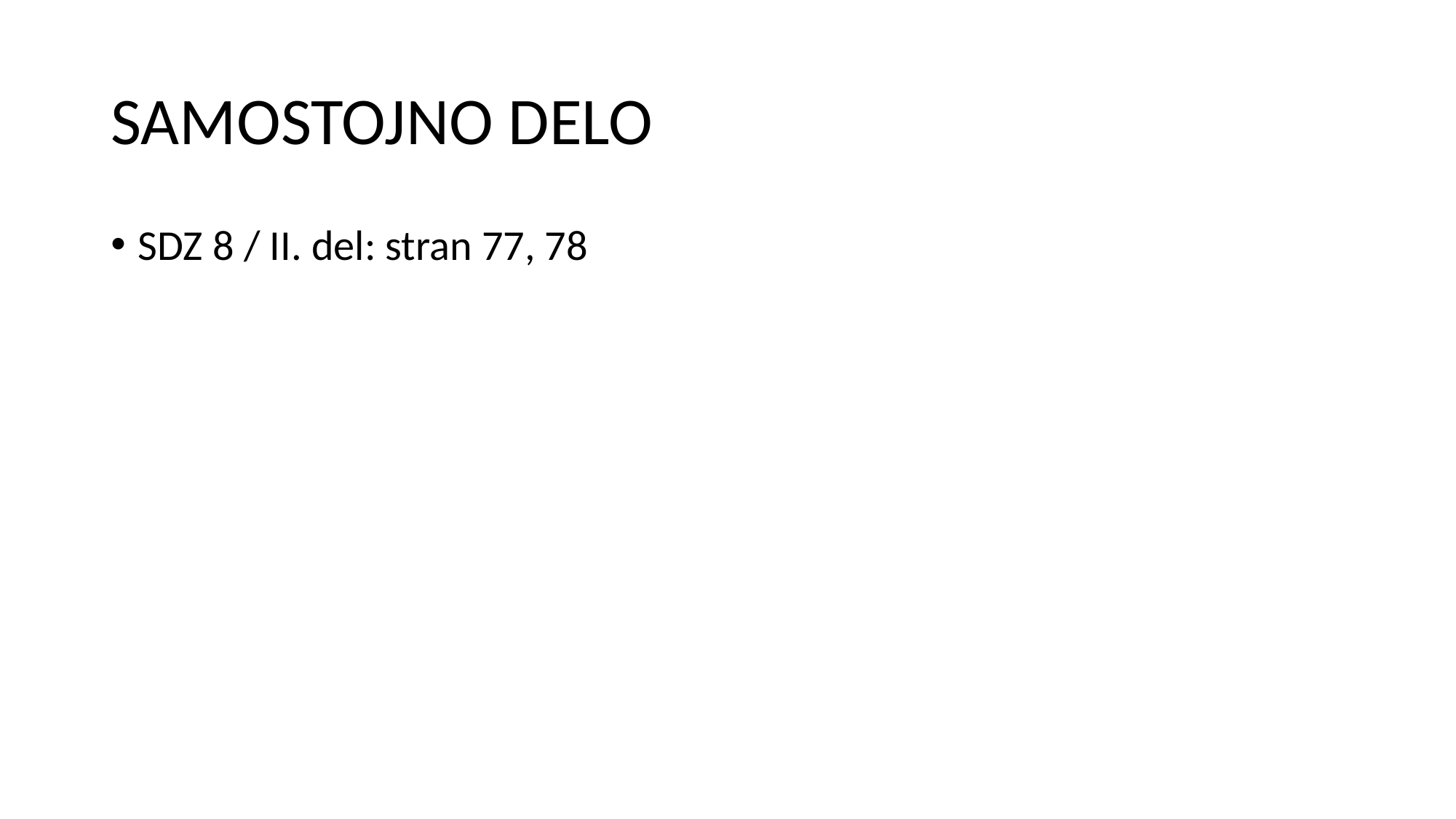

# SAMOSTOJNO DELO
SDZ 8 / II. del: stran 77, 78